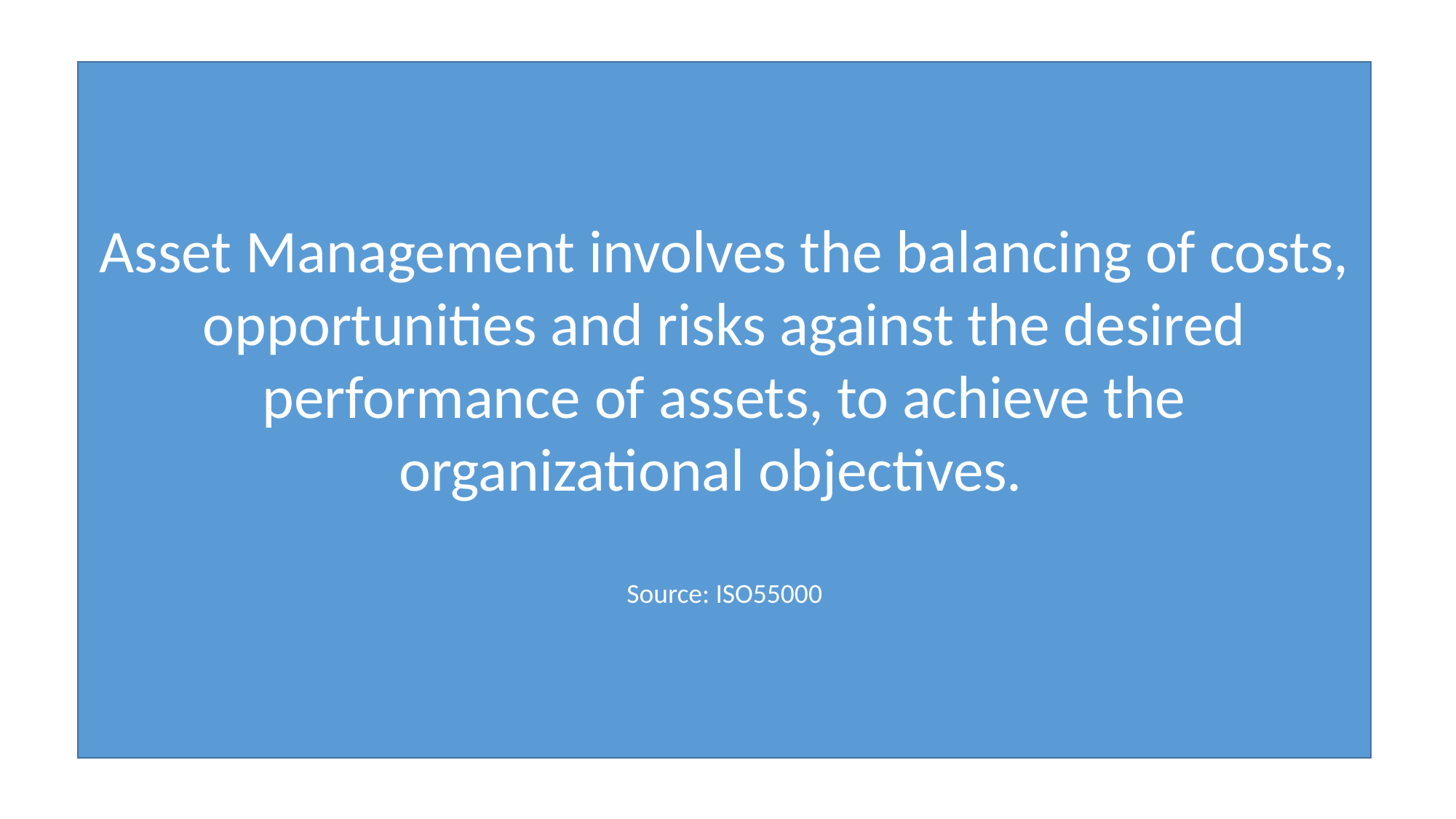

Asset Management involves the balancing of costs, opportunities and risks against the desired performance of assets, to achieve the organizational objectives.

Source: ISO55000